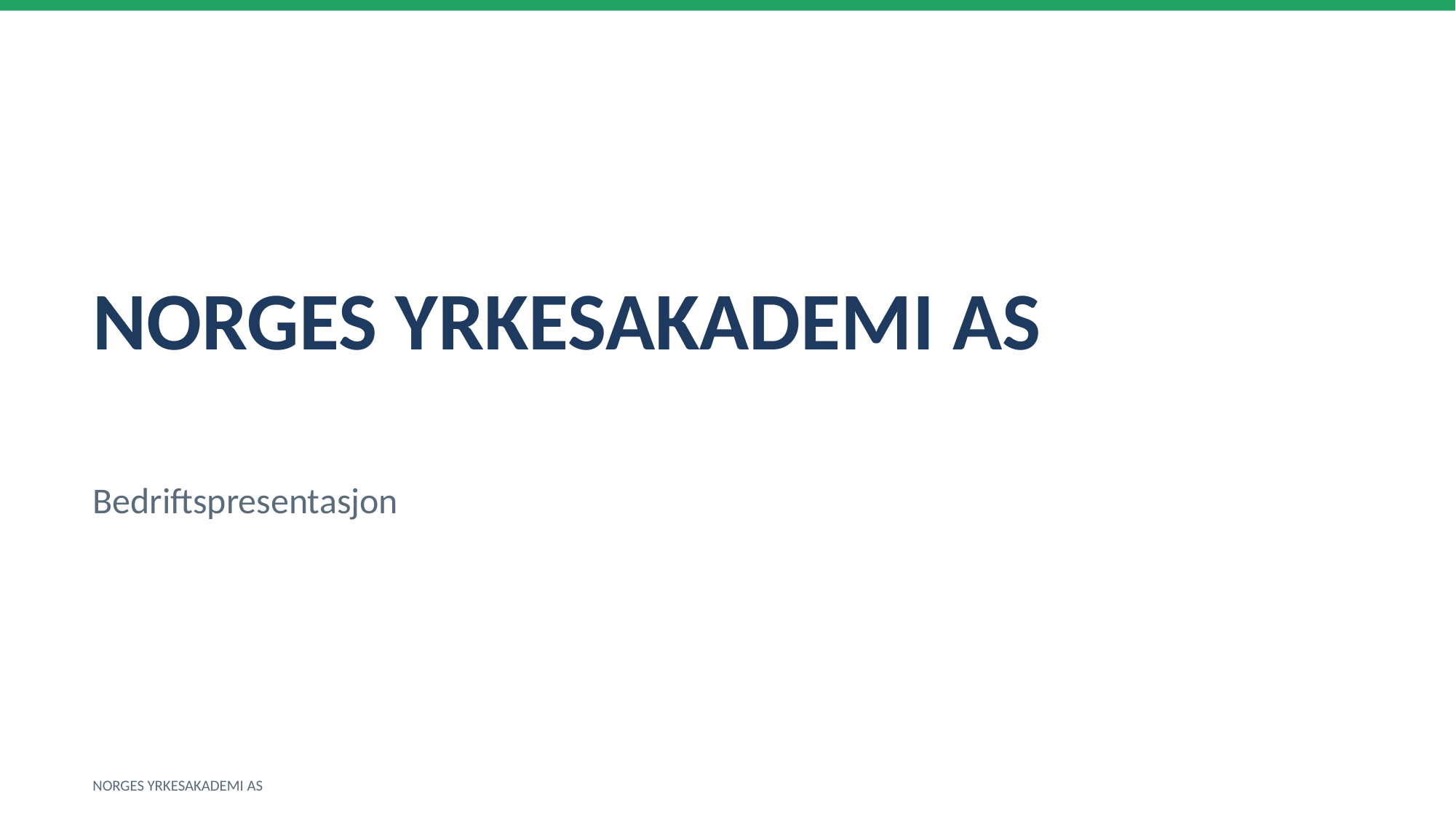

NORGES YRKESAKADEMI AS
Bedriftspresentasjon
NORGES YRKESAKADEMI AS